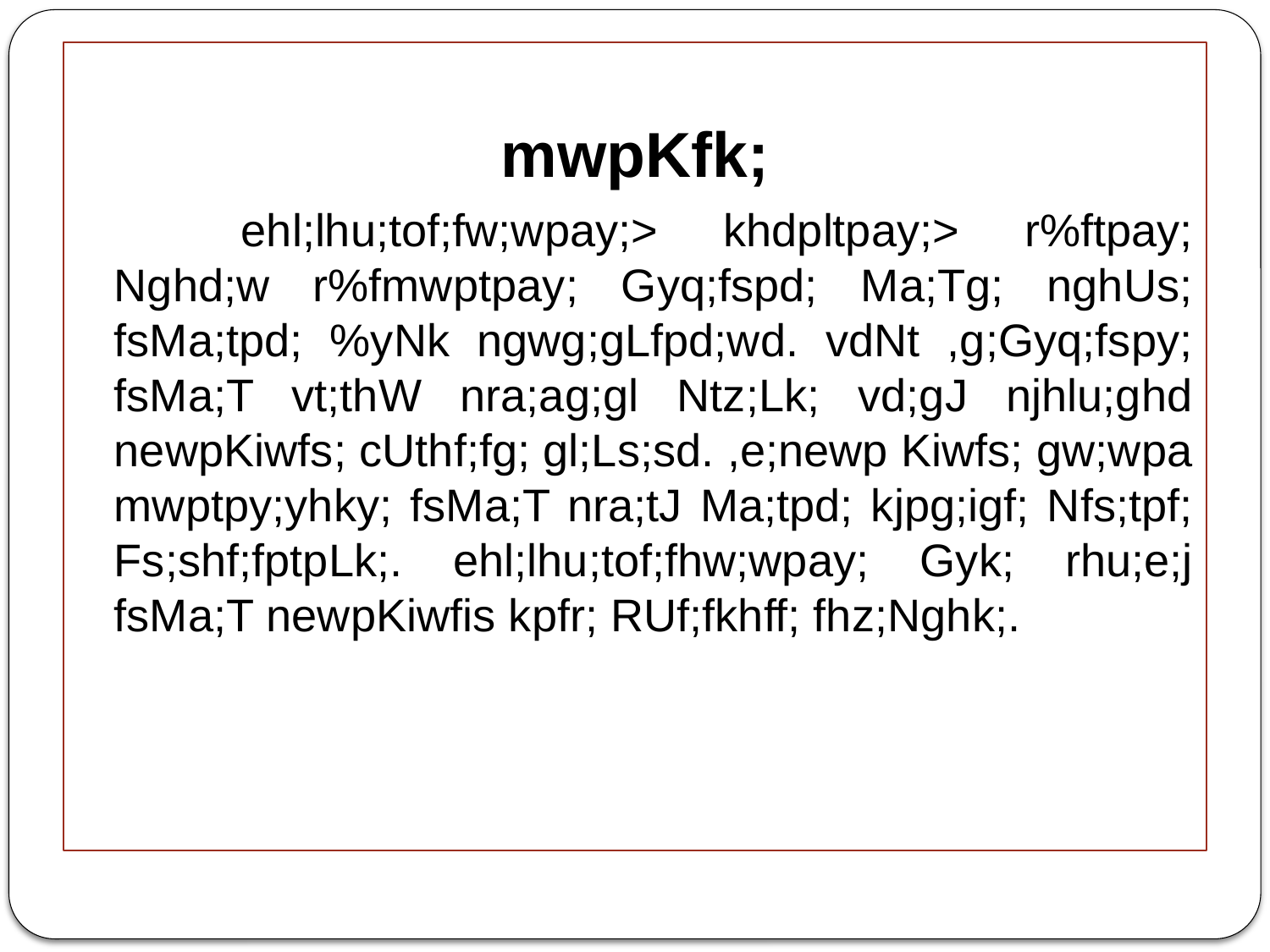

#

mwpKfk;
		ehl;lhu;tof;fw;wpay;> khdpltpay;> r%ftpay; Nghd;w r%fmwptpay; Gyq;fspd; Ma;Tg; nghUs; fsMa;tpd; %yNk ngwg;gLfpd;wd. vdNt ,g;Gyq;fspy; fsMa;T vt;thW nra;ag;gl Ntz;Lk; vd;gJ njhlu;ghd newpKiwfs; cUthf;fg; gl;Ls;sd. ,e;newp Kiwfs; gw;wpa mwptpy;yhky; fsMa;T nra;tJ Ma;tpd; kjpg;igf; Nfs;tpf; Fs;shf;fptpLk;. ehl;lhu;tof;fhw;wpay; Gyk; rhu;e;j fsMa;T newpKiwfis kpfr; RUf;fkhff; fhz;Nghk;.